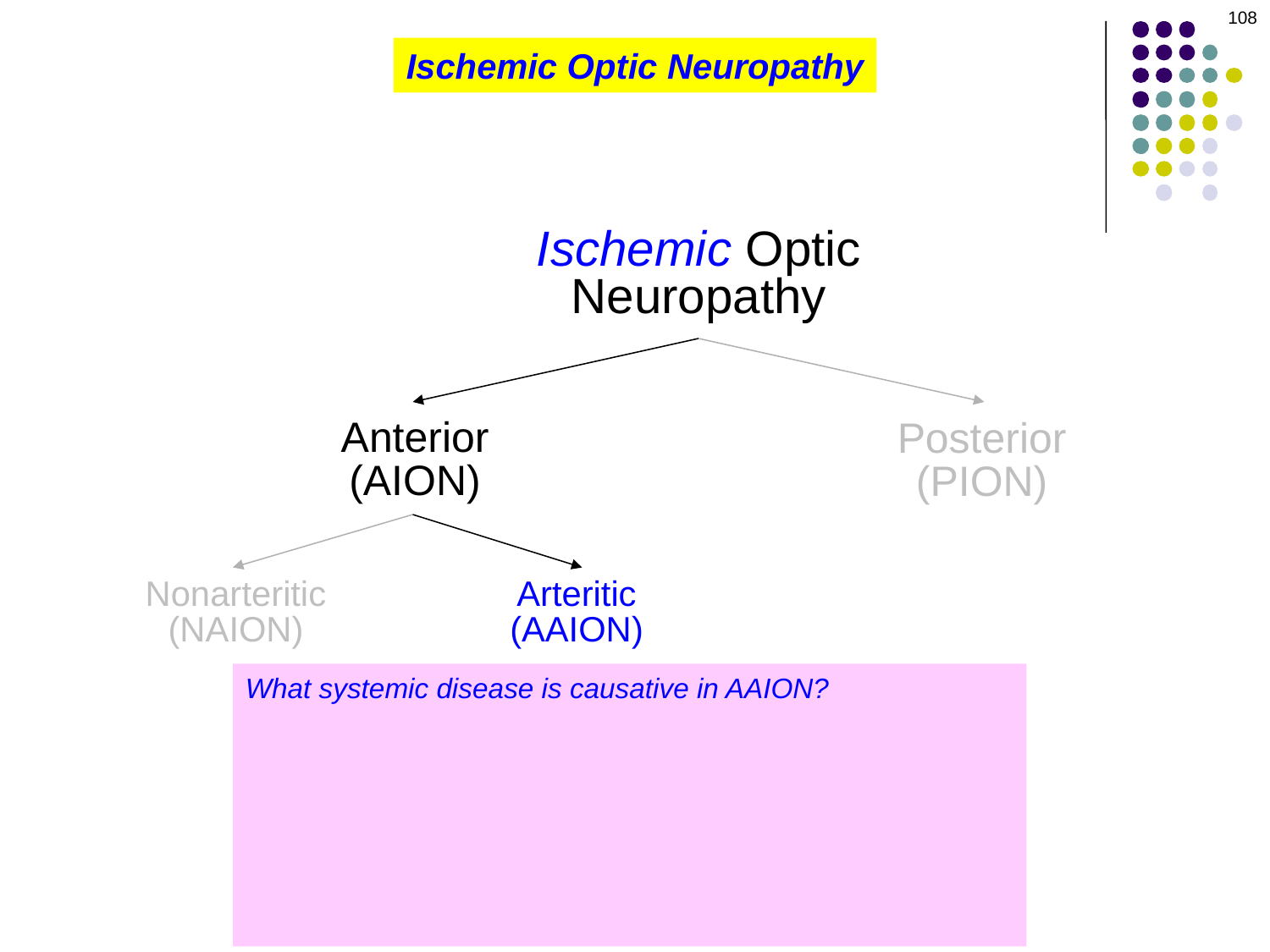

108
#
Ischemic Optic Neuropathy
Ischemic Optic
Neuropathy

Anterior
(AION)
Posterior
(PION)

Nonarteritic
(NAION)
Arteritic
(AAION)
What systemic disease is causative in AAION?
Giant-cell (aka temporal) arteritis, GCA

What is GCA?
An inflammatory disease that targets mid-sized arteries

Do all GCA pts experience vision loss?
No, estimates are 10 – 50%, depending upon whom you ask